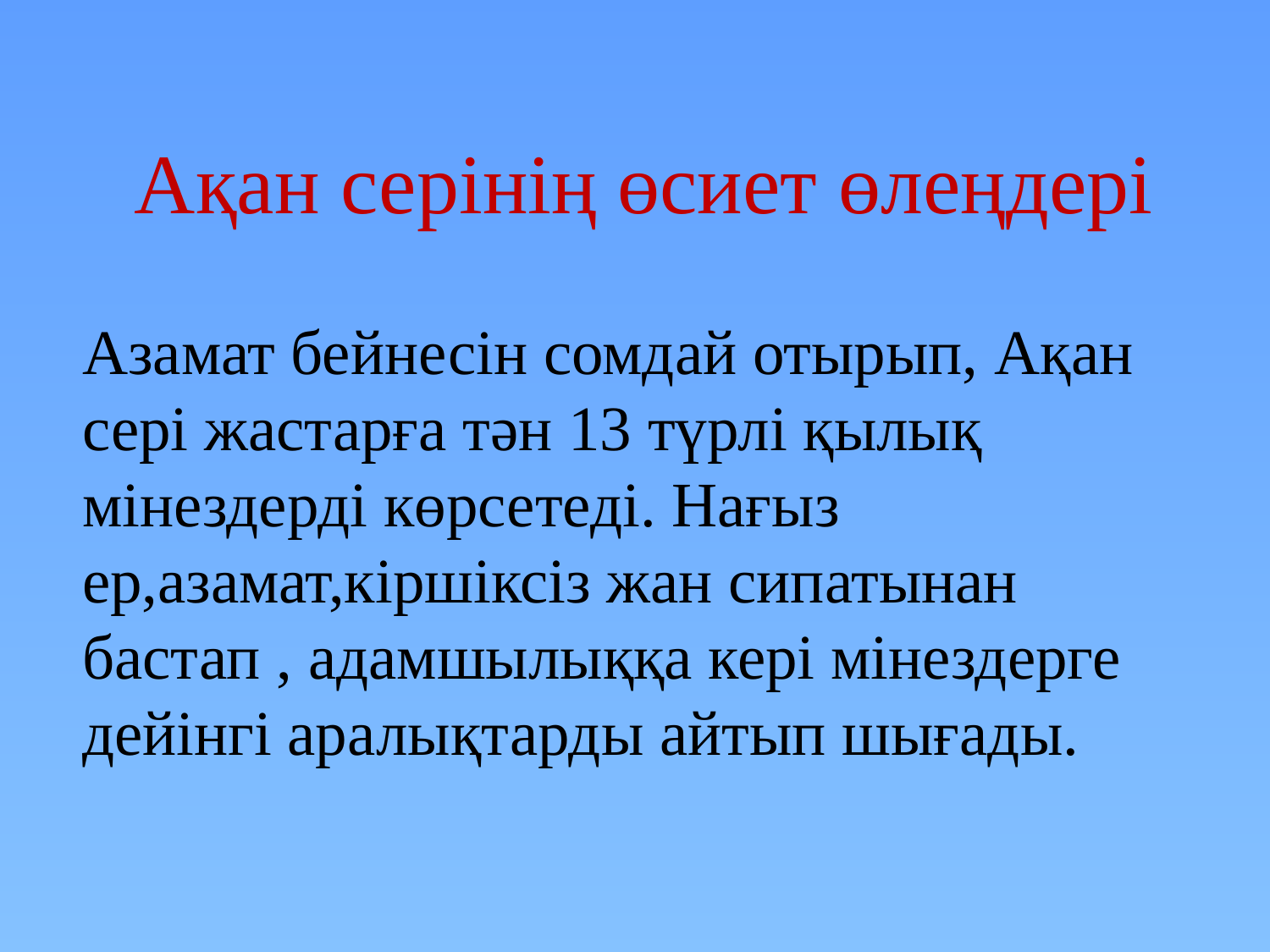

Ақан серінің өсиет өлеңдері
Азамат бейнесін сомдай отырып, Ақан сері жастарға тән 13 түрлі қылық мінездерді көрсетеді. Нағыз ер,азамат,кіршіксіз жан сипатынан бастап , адамшылыққа кері мінездерге дейінгі аралықтарды айтып шығады.